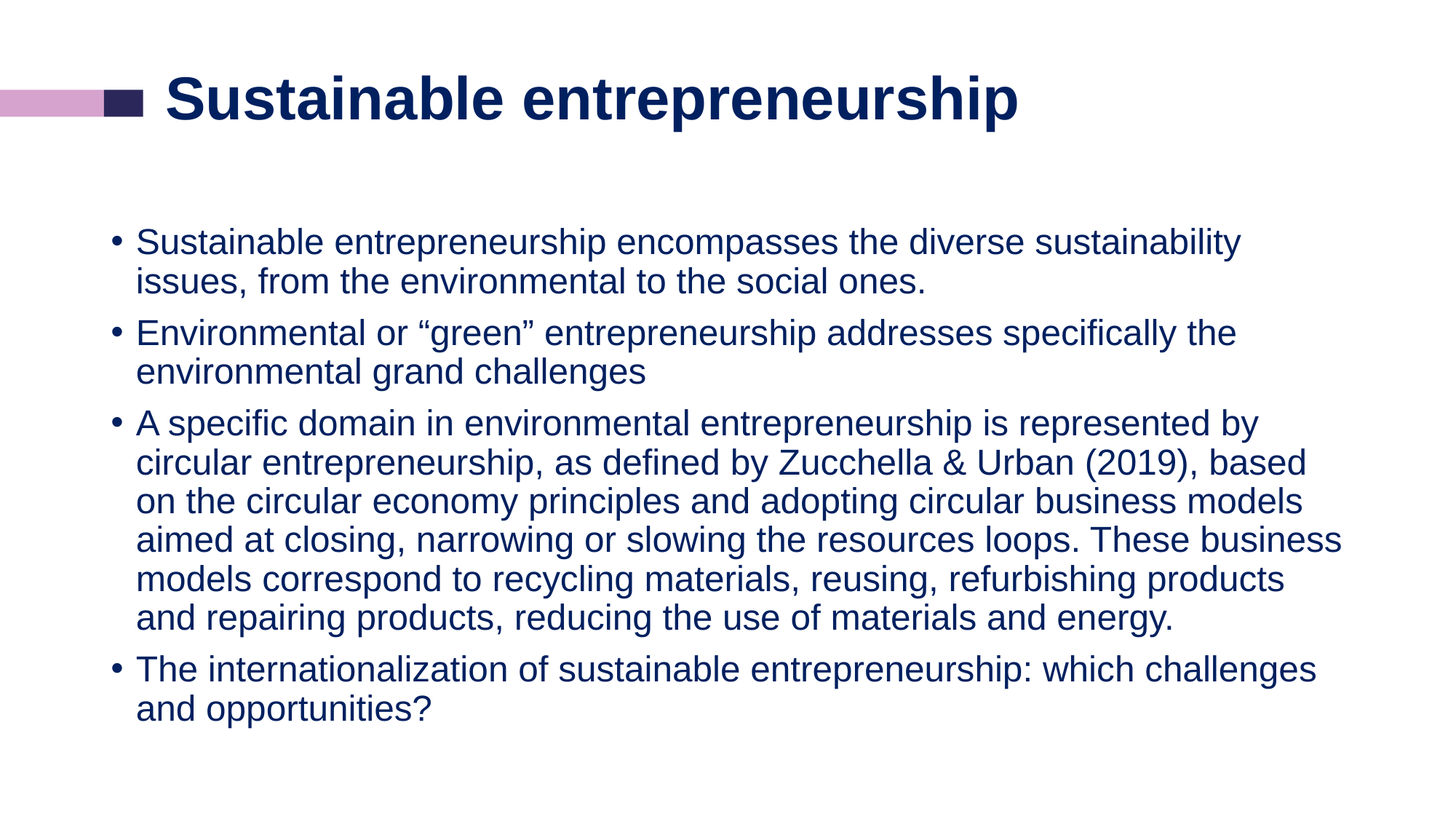

# Sustainable entrepreneurship
Sustainable entrepreneurship encompasses the diverse sustainability issues, from the environmental to the social ones.
Environmental or “green” entrepreneurship addresses specifically the environmental grand challenges
A specific domain in environmental entrepreneurship is represented by circular entrepreneurship, as defined by Zucchella & Urban (2019), based on the circular economy principles and adopting circular business models aimed at closing, narrowing or slowing the resources loops. These business models correspond to recycling materials, reusing, refurbishing products and repairing products, reducing the use of materials and energy.
The internationalization of sustainable entrepreneurship: which challenges and opportunities?